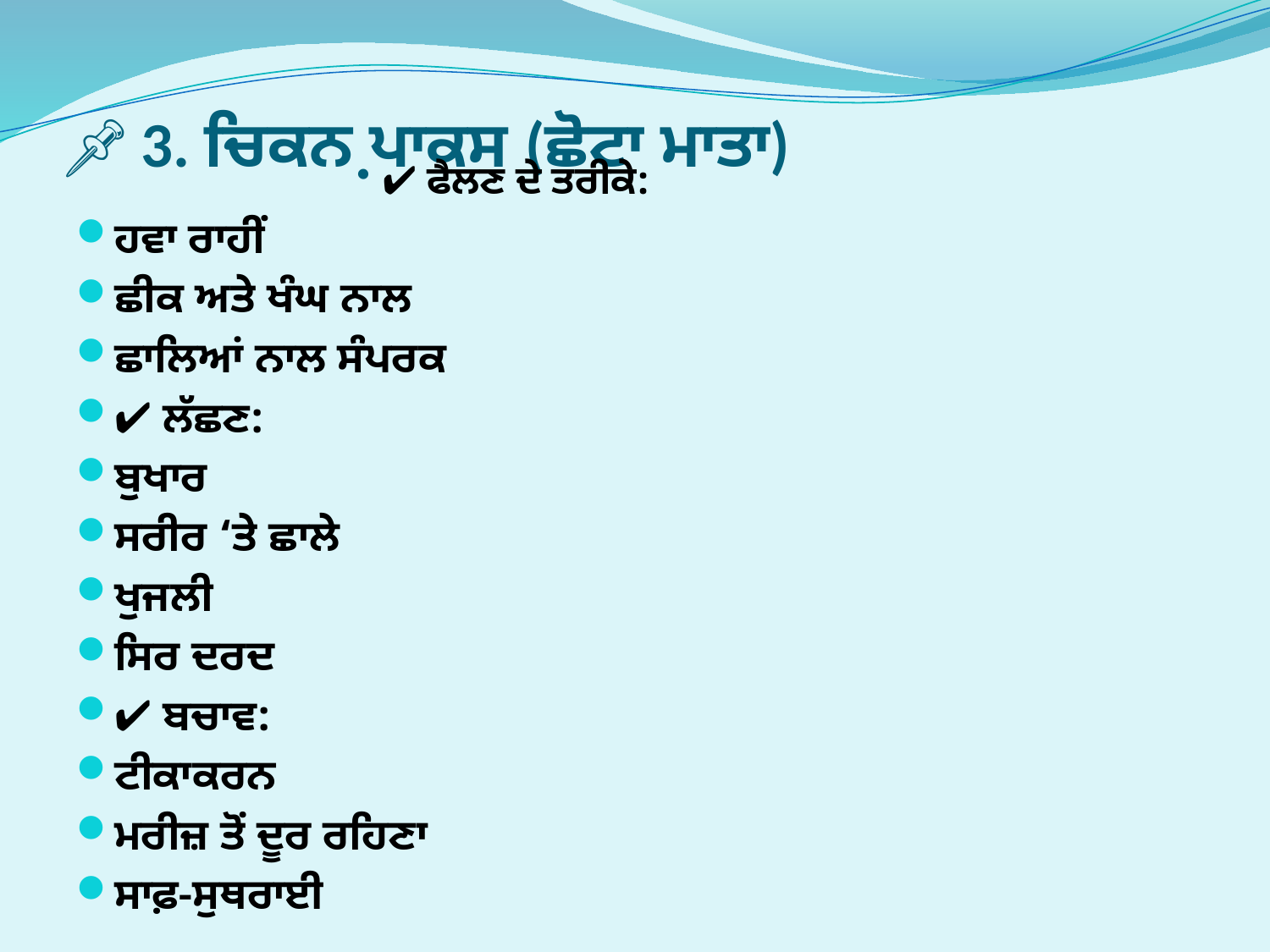

# 📌 3. ਚਿਕਨ ਪਾਕਸ (ਛੋਟਾ ਮਾਤਾ)
✔️ ਫੈਲਣ ਦੇ ਤਰੀਕੇ:
ਹਵਾ ਰਾਹੀਂ
ਛੀਕ ਅਤੇ ਖੰਘ ਨਾਲ
ਛਾਲਿਆਂ ਨਾਲ ਸੰਪਰਕ
✔️ ਲੱਛਣ:
ਬੁਖਾਰ
ਸਰੀਰ ‘ਤੇ ਛਾਲੇ
ਖੁਜਲੀ
ਸਿਰ ਦਰਦ
✔️ ਬਚਾਵ:
ਟੀਕਾਕਰਨ
ਮਰੀਜ਼ ਤੋਂ ਦੂਰ ਰਹਿਣਾ
ਸਾਫ਼-ਸੁਥਰਾਈ